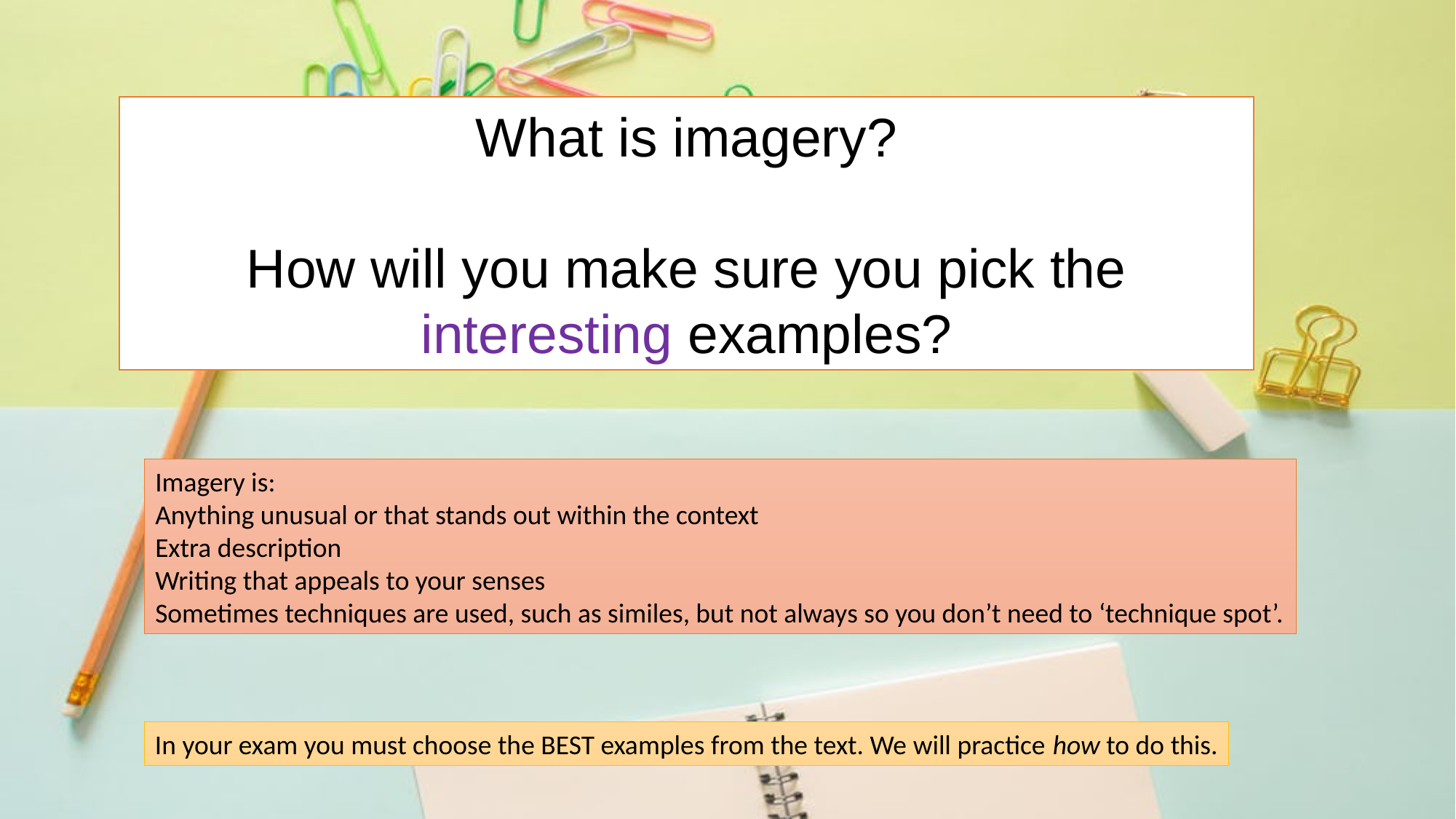

What is imagery?

How will you make sure you pick the interesting examples?
Imagery is:
Anything unusual or that stands out within the context
Extra description
Writing that appeals to your senses
Sometimes techniques are used, such as similes, but not always so you don’t need to ‘technique spot’.
In your exam you must choose the BEST examples from the text. We will practice how to do this.